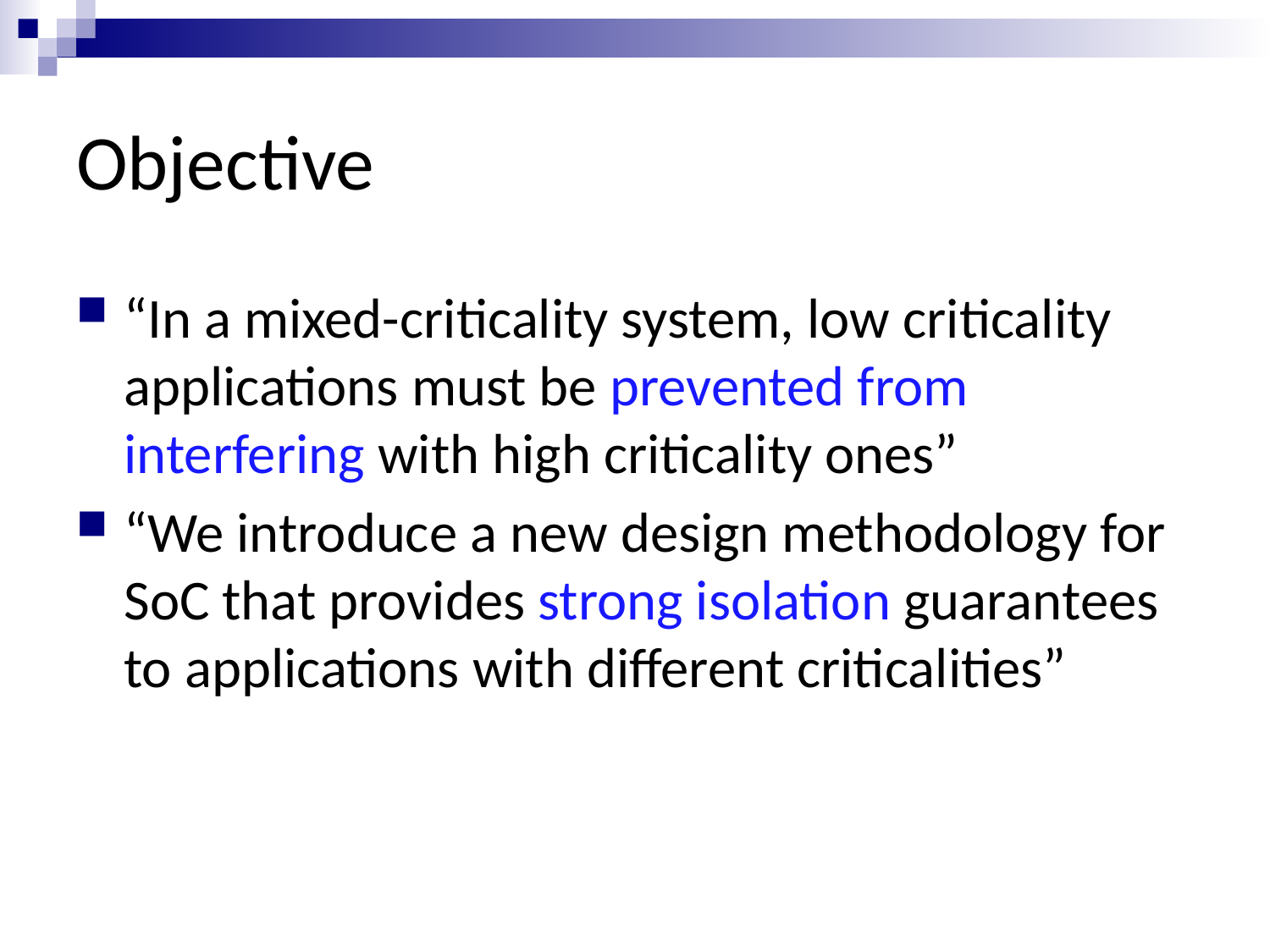

# Objective
“In a mixed-criticality system, low criticality applications must be prevented from interfering with high criticality ones”
“We introduce a new design methodology for SoC that provides strong isolation guarantees to applications with different criticalities”